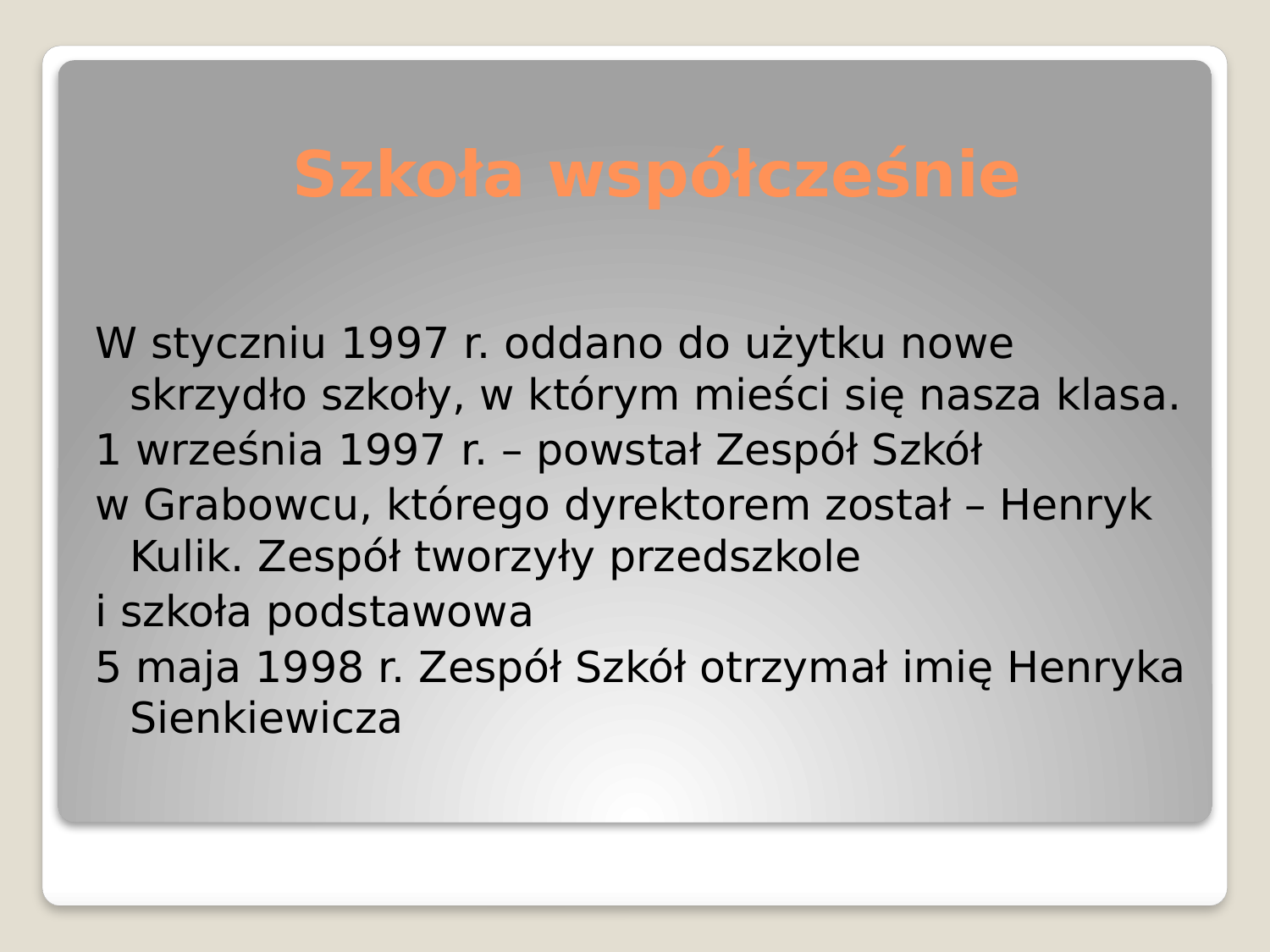

# Szkoła współcześnie

W styczniu 1997 r. oddano do użytku nowe skrzydło szkoły, w którym mieści się nasza klasa.
1 września 1997 r. – powstał Zespół Szkół
w Grabowcu, którego dyrektorem został – Henryk Kulik. Zespół tworzyły przedszkole
i szkoła podstawowa
5 maja 1998 r. Zespół Szkół otrzymał imię Henryka Sienkiewicza